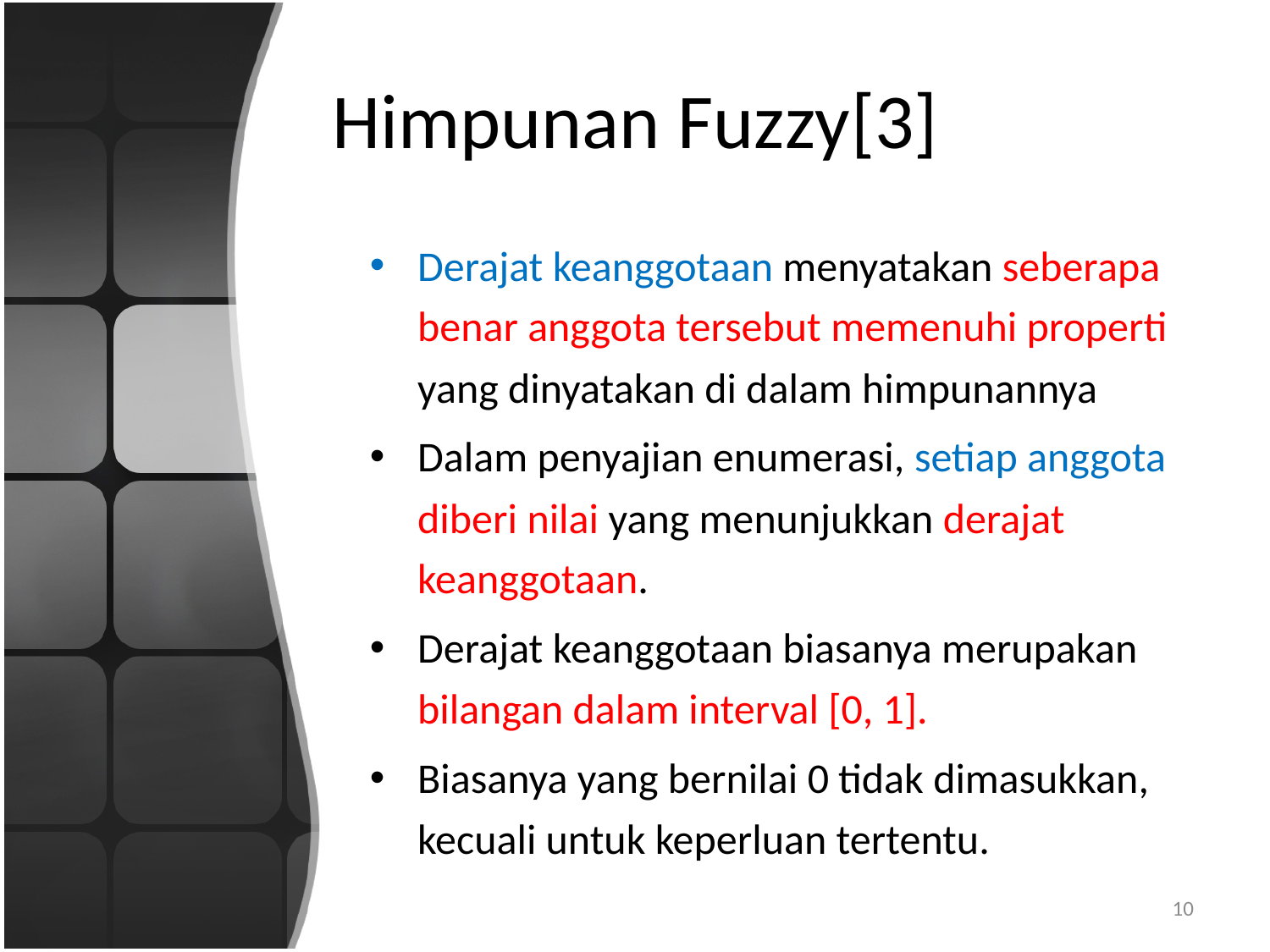

# Himpunan Fuzzy[3]
Derajat keanggotaan menyatakan seberapa benar anggota tersebut memenuhi properti yang dinyatakan di dalam himpunannya
Dalam penyajian enumerasi, setiap anggota diberi nilai yang menunjukkan derajat keanggotaan.
Derajat keanggotaan biasanya merupakan bilangan dalam interval [0, 1].
Biasanya yang bernilai 0 tidak dimasukkan, kecuali untuk keperluan tertentu.
10